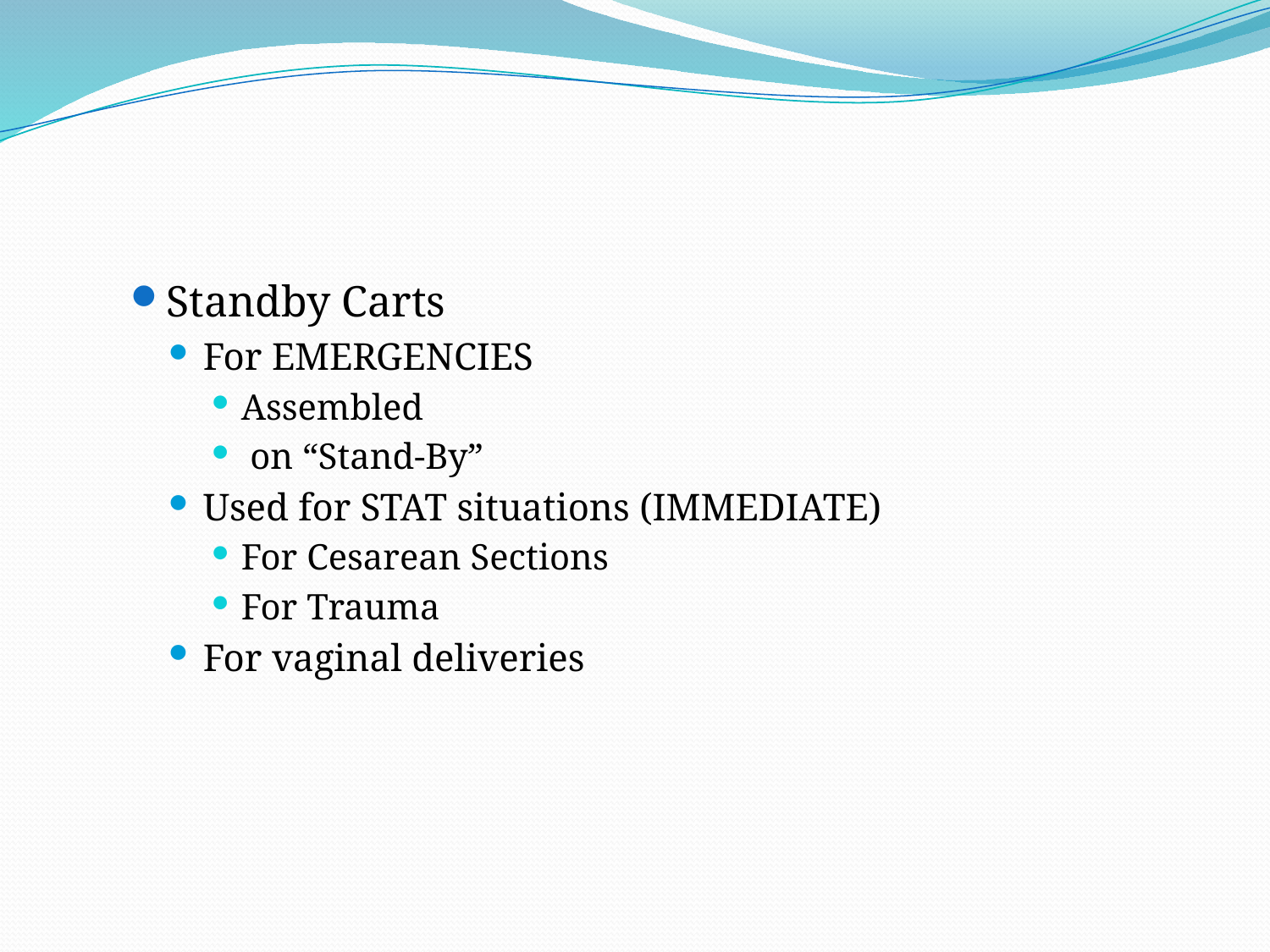

#
Standby Carts
For EMERGENCIES
Assembled
 on “Stand-By”
Used for STAT situations (IMMEDIATE)
For Cesarean Sections
For Trauma
For vaginal deliveries